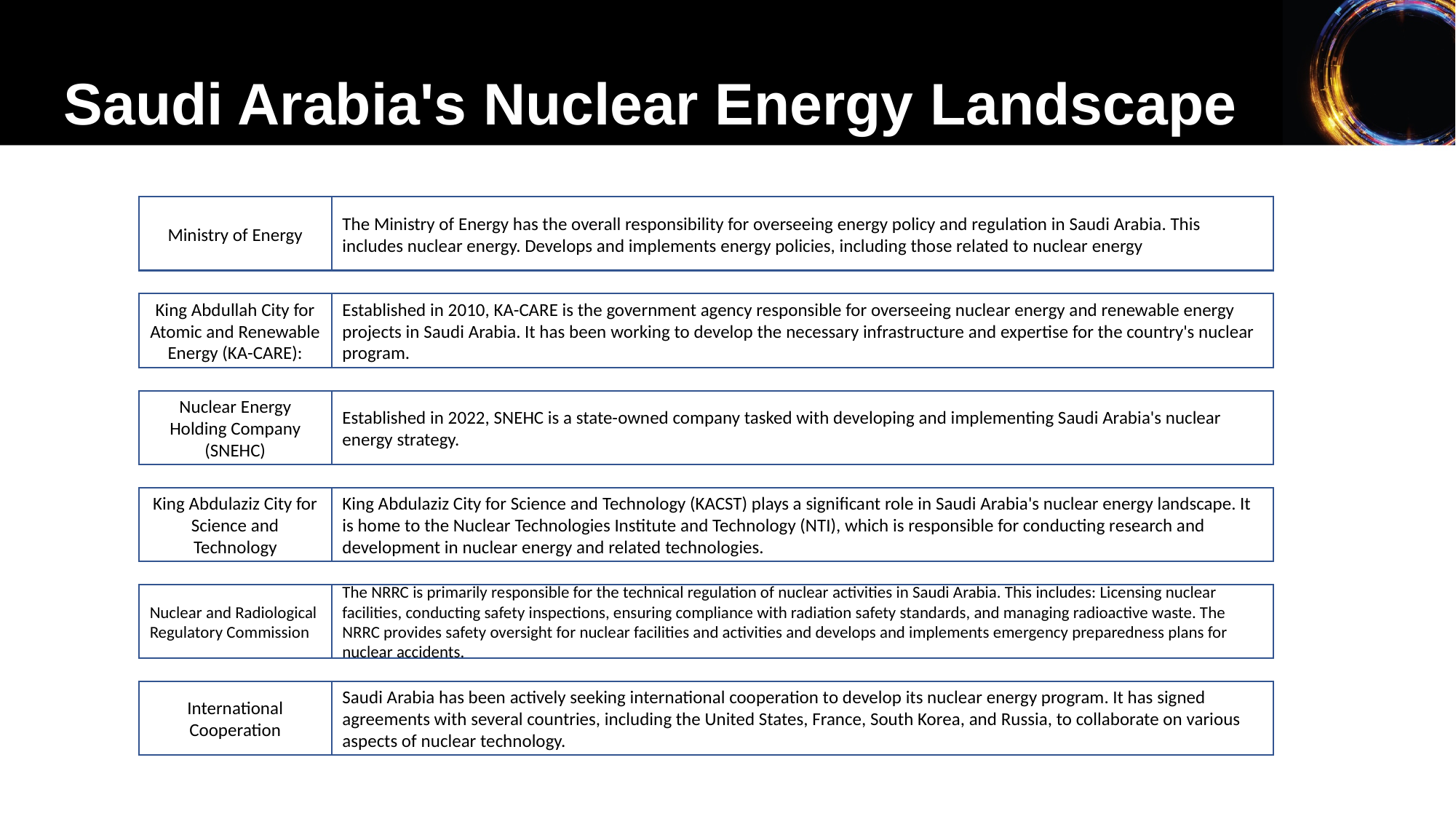

Saudi Arabia's Nuclear Energy Landscape
The Ministry of Energy has the overall responsibility for overseeing energy policy and regulation in Saudi Arabia. This includes nuclear energy. Develops and implements energy policies, including those related to nuclear energy
Ministry of Energy
Established in 2010, KA-CARE is the government agency responsible for overseeing nuclear energy and renewable energy projects in Saudi Arabia. It has been working to develop the necessary infrastructure and expertise for the country's nuclear program.
King Abdullah City for Atomic and Renewable Energy (KA-CARE):
Established in 2022, SNEHC is a state-owned company tasked with developing and implementing Saudi Arabia's nuclear energy strategy.
Nuclear Energy Holding Company (SNEHC)
King Abdulaziz City for Science and Technology (KACST) plays a significant role in Saudi Arabia's nuclear energy landscape. It is home to the Nuclear Technologies Institute and Technology (NTI), which is responsible for conducting research and development in nuclear energy and related technologies.
King Abdulaziz City for Science and Technology
The NRRC is primarily responsible for the technical regulation of nuclear activities in Saudi Arabia. This includes: Licensing nuclear facilities, conducting safety inspections, ensuring compliance with radiation safety standards, and managing radioactive waste. The NRRC provides safety oversight for nuclear facilities and activities and develops and implements emergency preparedness plans for nuclear accidents.
Nuclear and Radiological Regulatory Commission
Saudi Arabia has been actively seeking international cooperation to develop its nuclear energy program. It has signed agreements with several countries, including the United States, France, South Korea, and Russia, to collaborate on various aspects of nuclear technology.
International Cooperation